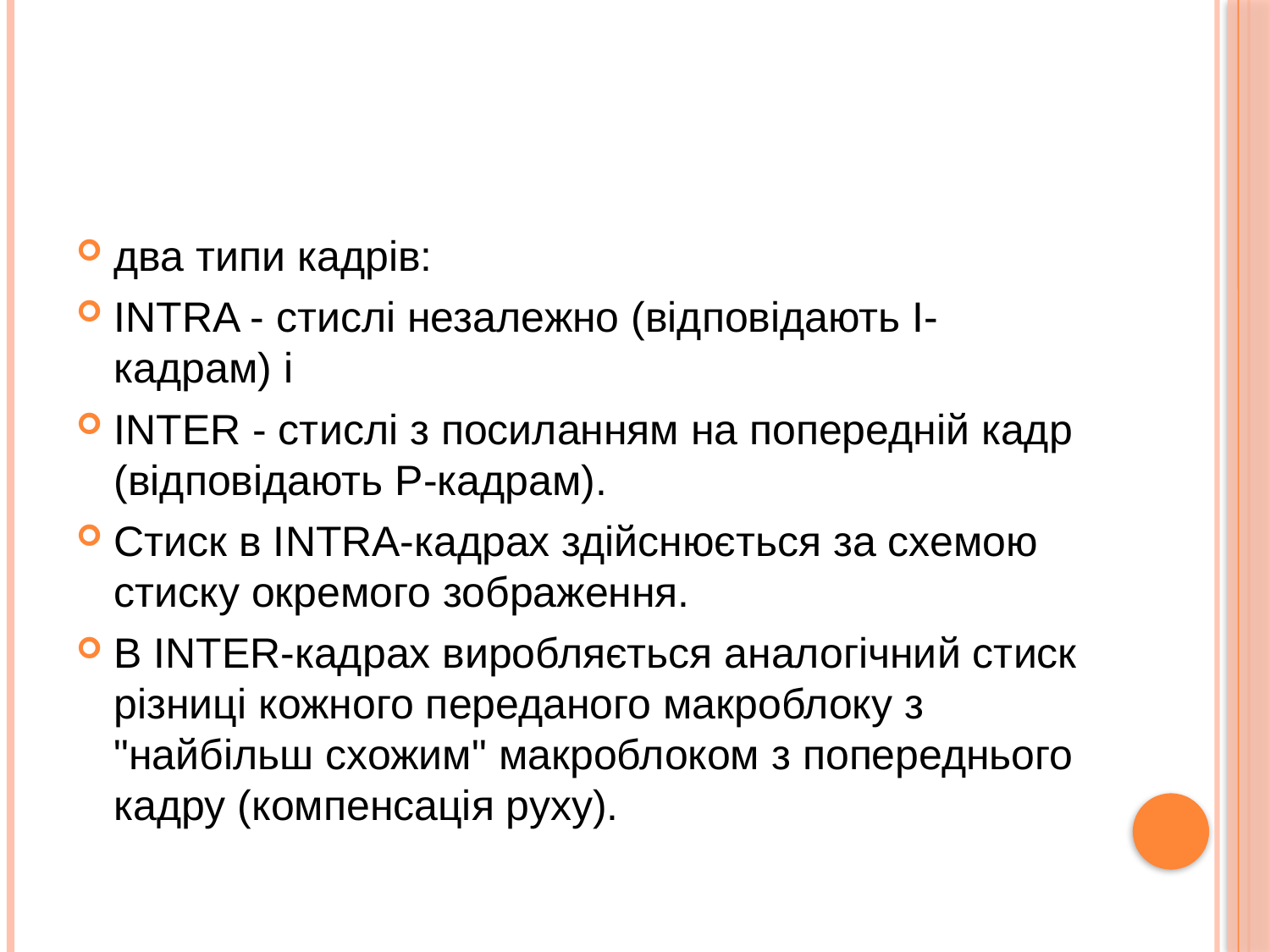

два типи кадрів:
INTRA - стислі незалежно (відповідають I-кадрам) і
INTER - стислі з посиланням на попередній кадр (відповідають Р-кадрам).
Стиск в INTRA-кадрах здійснюється за схемою стиску окремого зображення.
В INTER-кадрах виробляється аналогічний стиск різниці кожного переданого макроблоку з "найбільш схожим" макроблоком з попереднього кадру (компенсація руху).